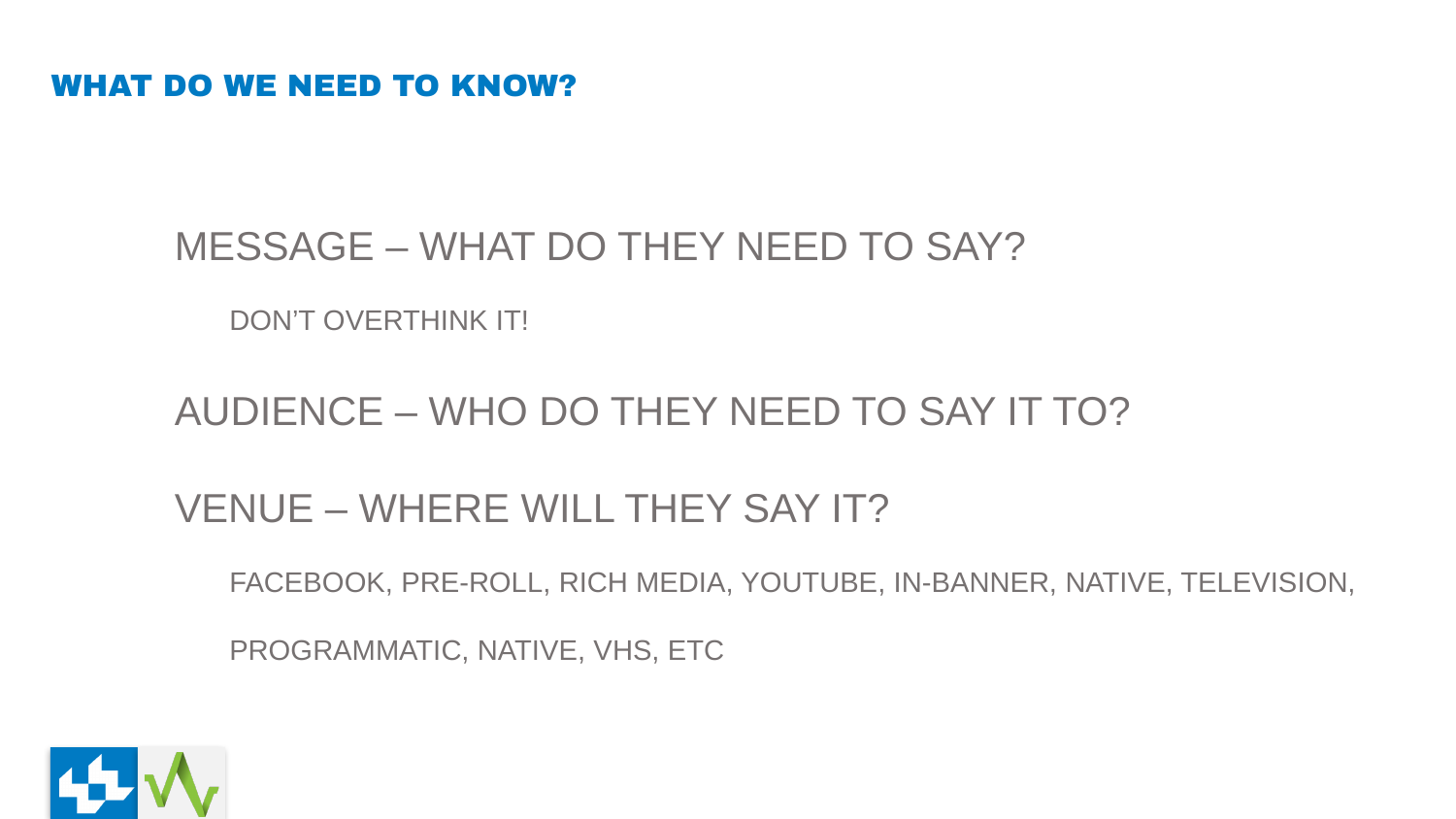

# WHAT DO WE NEED TO KNOW?
Message – what do they need to say?
Don’t overthink it!
Audience – who do they need to say it to?
Venue – where will they say it?
Facebook, Pre-roll, Rich Media, Youtube, In-Banner, Native, Television, Programmatic, Native, VHS, etc